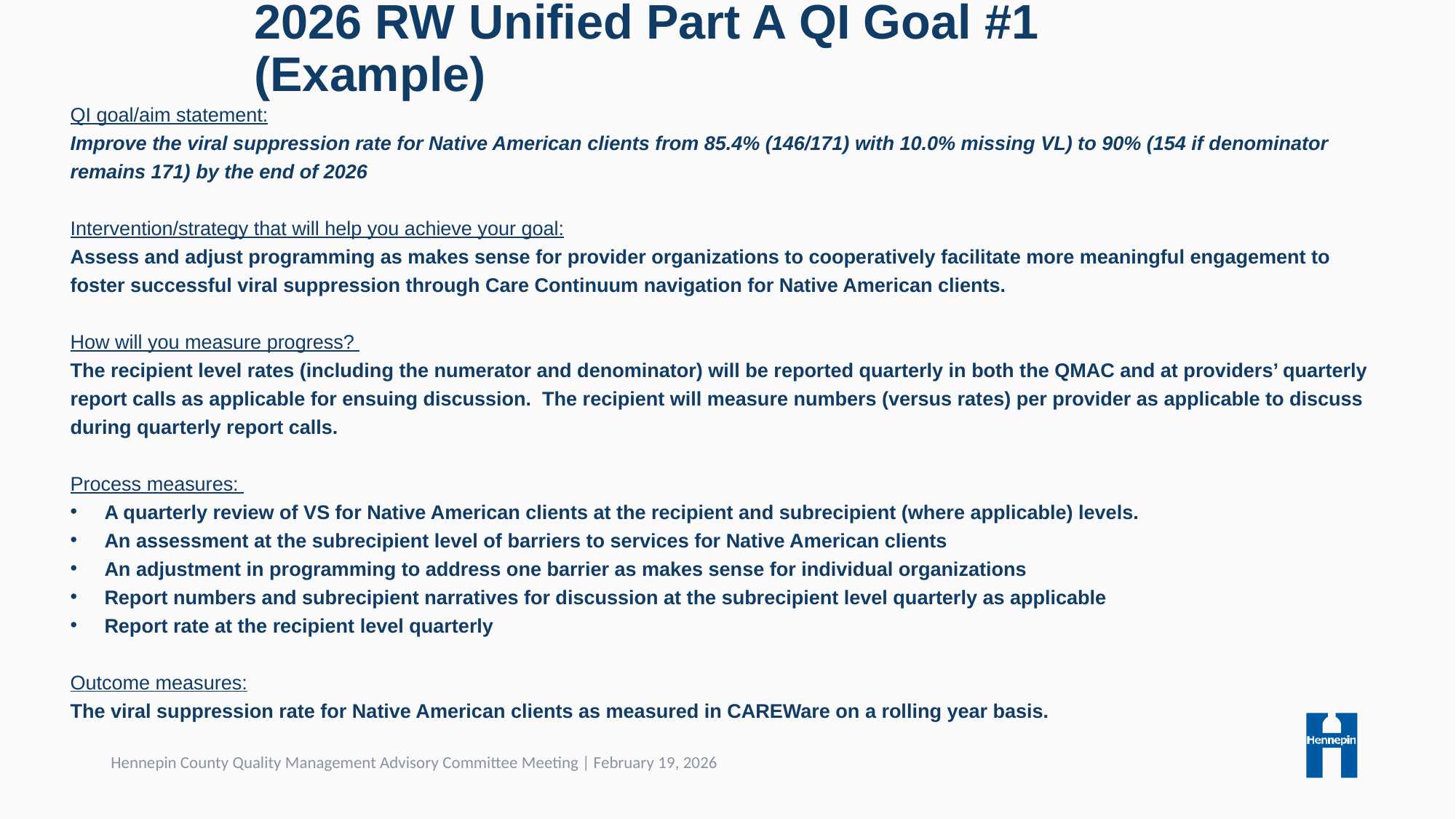

# 2026 RW Unified Part A QI Goal #1 (Example)
QI goal/aim statement:
Improve the viral suppression rate for Native American clients from 85.4% (146/171) with 10.0% missing VL) to 90% (154 if denominator remains 171) by the end of 2026

Intervention/strategy that will help you achieve your goal:
Assess and adjust programming as makes sense for provider organizations to cooperatively facilitate more meaningful engagement to foster successful viral suppression through Care Continuum navigation for Native American clients.

How will you measure progress?
The recipient level rates (including the numerator and denominator) will be reported quarterly in both the QMAC and at providers’ quarterly report calls as applicable for ensuing discussion.  The recipient will measure numbers (versus rates) per provider as applicable to discuss during quarterly report calls.

Process measures:
A quarterly review of VS for Native American clients at the recipient and subrecipient (where applicable) levels.
An assessment at the subrecipient level of barriers to services for Native American clients
An adjustment in programming to address one barrier as makes sense for individual organizations
Report numbers and subrecipient narratives for discussion at the subrecipient level quarterly as applicable
Report rate at the recipient level quarterly

Outcome measures:
The viral suppression rate for Native American clients as measured in CAREWare on a rolling year basis.

Hennepin County Quality Management Advisory Committee Meeting | February 19, 2026